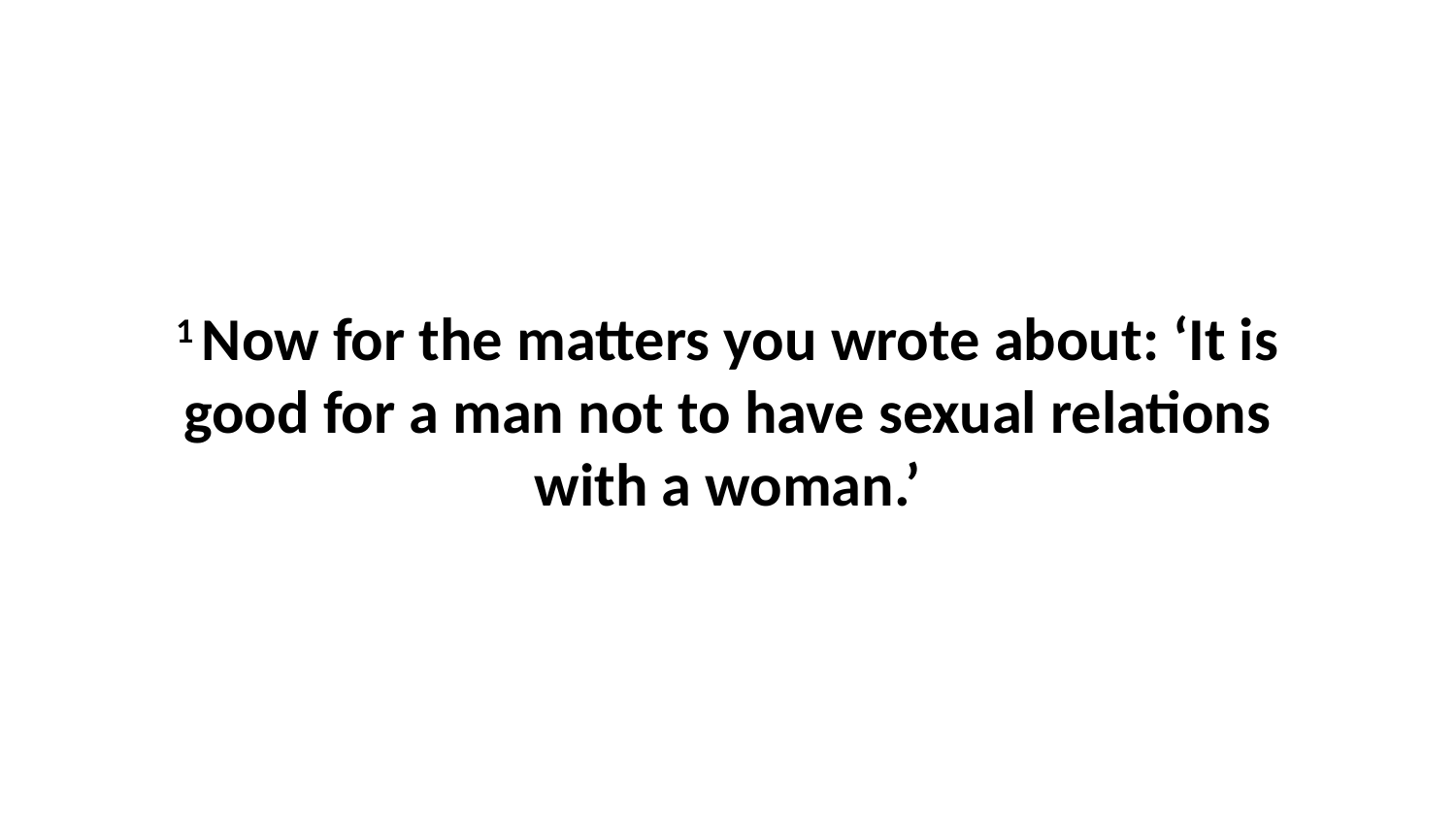

1 Now for the matters you wrote about: ‘It is good for a man not to have sexual relations with a woman.’